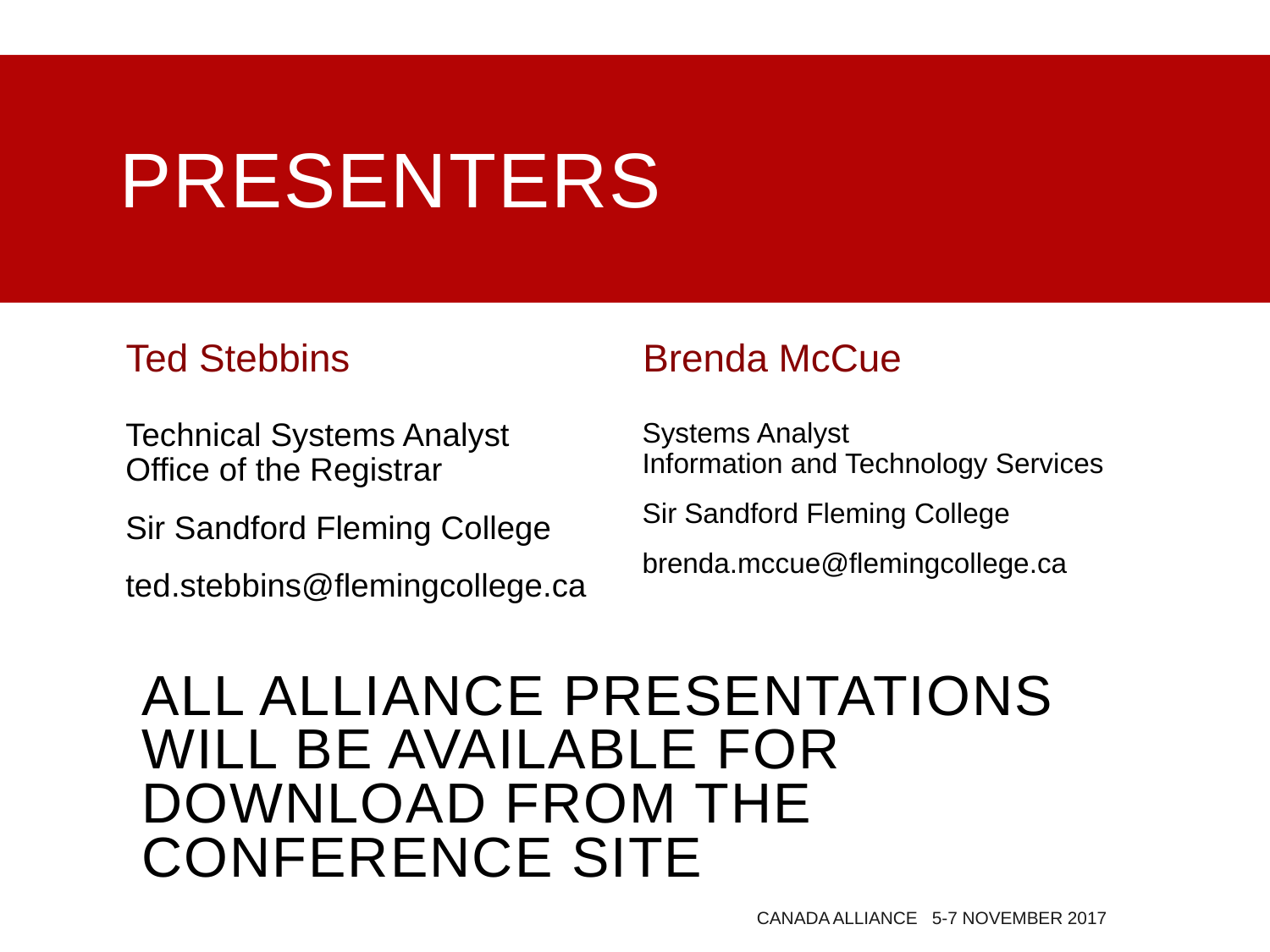

# presenters
Ted Stebbins
Brenda McCue
Technical Systems Analyst
Office of the Registrar
Sir Sandford Fleming College
ted.stebbins@flemingcollege.ca

Systems Analyst
Information and Technology Services
Sir Sandford Fleming College
brenda.mccue@flemingcollege.ca

all Alliance presentations will be available for download from the Conference Site
Canada Alliance   5-7 November 2017